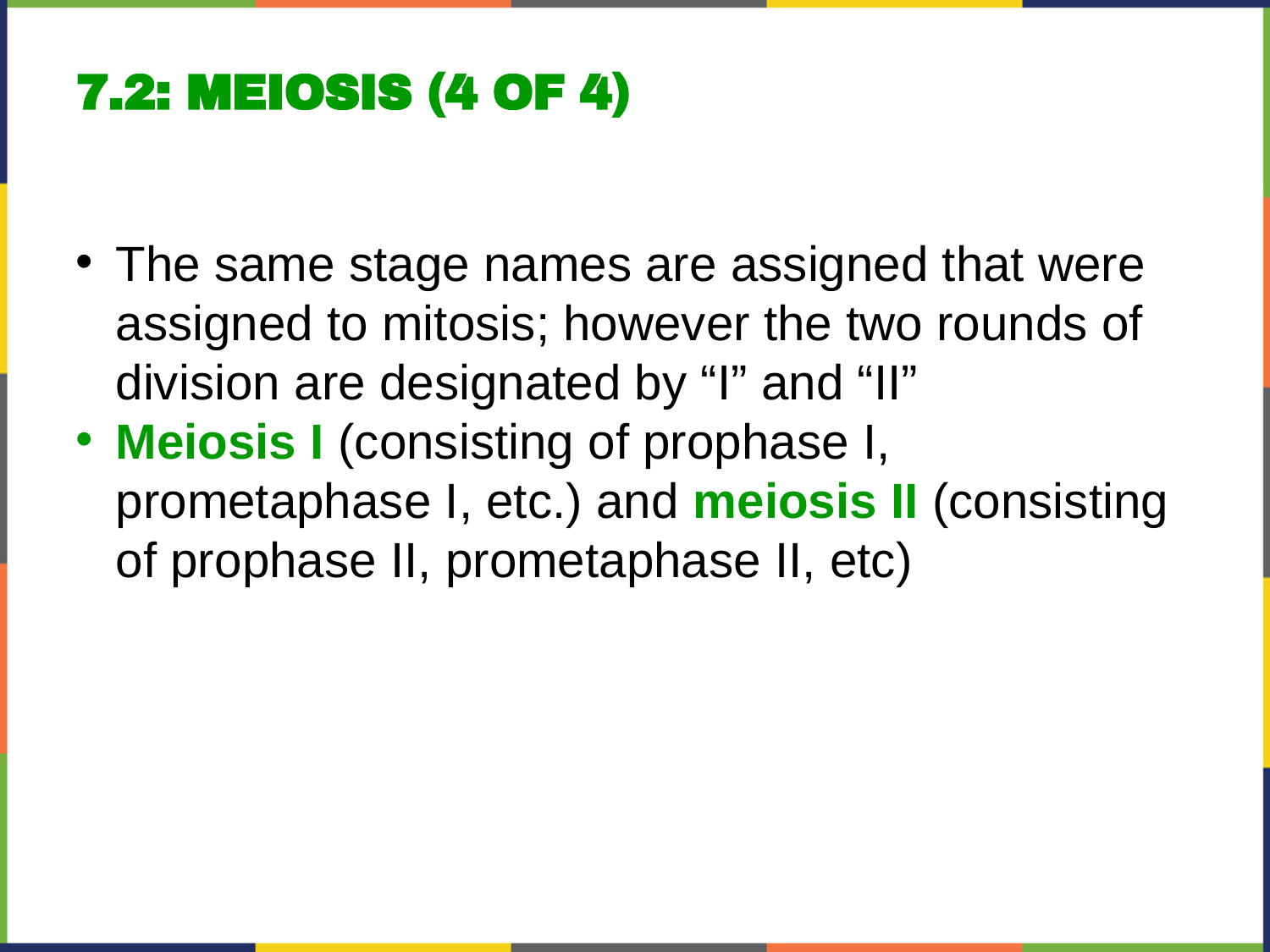

# 7.2: Meiosis (4 of 4)
The same stage names are assigned that were assigned to mitosis; however the two rounds of division are designated by “I” and “II”
Meiosis I (consisting of prophase I, prometaphase I, etc.) and meiosis II (consisting of prophase II, prometaphase II, etc)